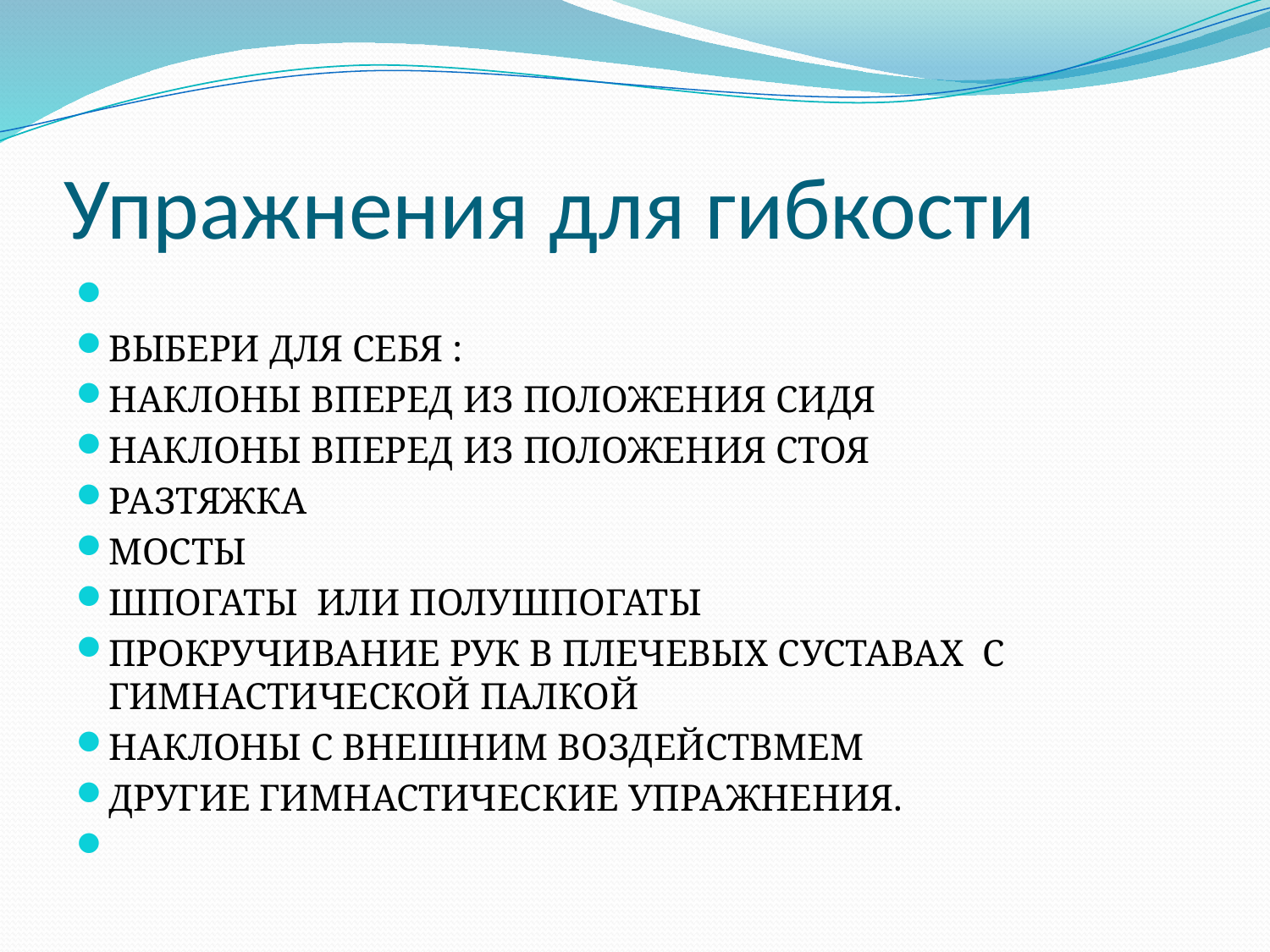

# Упражнения для гибкости

ВЫБЕРИ ДЛЯ СЕБЯ :
НАКЛОНЫ ВПЕРЕД ИЗ ПОЛОЖЕНИЯ СИДЯ
НАКЛОНЫ ВПЕРЕД ИЗ ПОЛОЖЕНИЯ СТОЯ
РАЗТЯЖКА
МОСТЫ
ШПОГАТЫ  ИЛИ ПОЛУШПОГАТЫ
ПРОКРУЧИВАНИЕ РУК В ПЛЕЧЕВЫХ СУСТАВАХ  С ГИМНАСТИЧЕСКОЙ ПАЛКОЙ
НАКЛОНЫ С ВНЕШНИМ ВОЗДЕЙСТВМЕМ
ДРУГИЕ ГИМНАСТИЧЕСКИЕ УПРАЖНЕНИЯ.